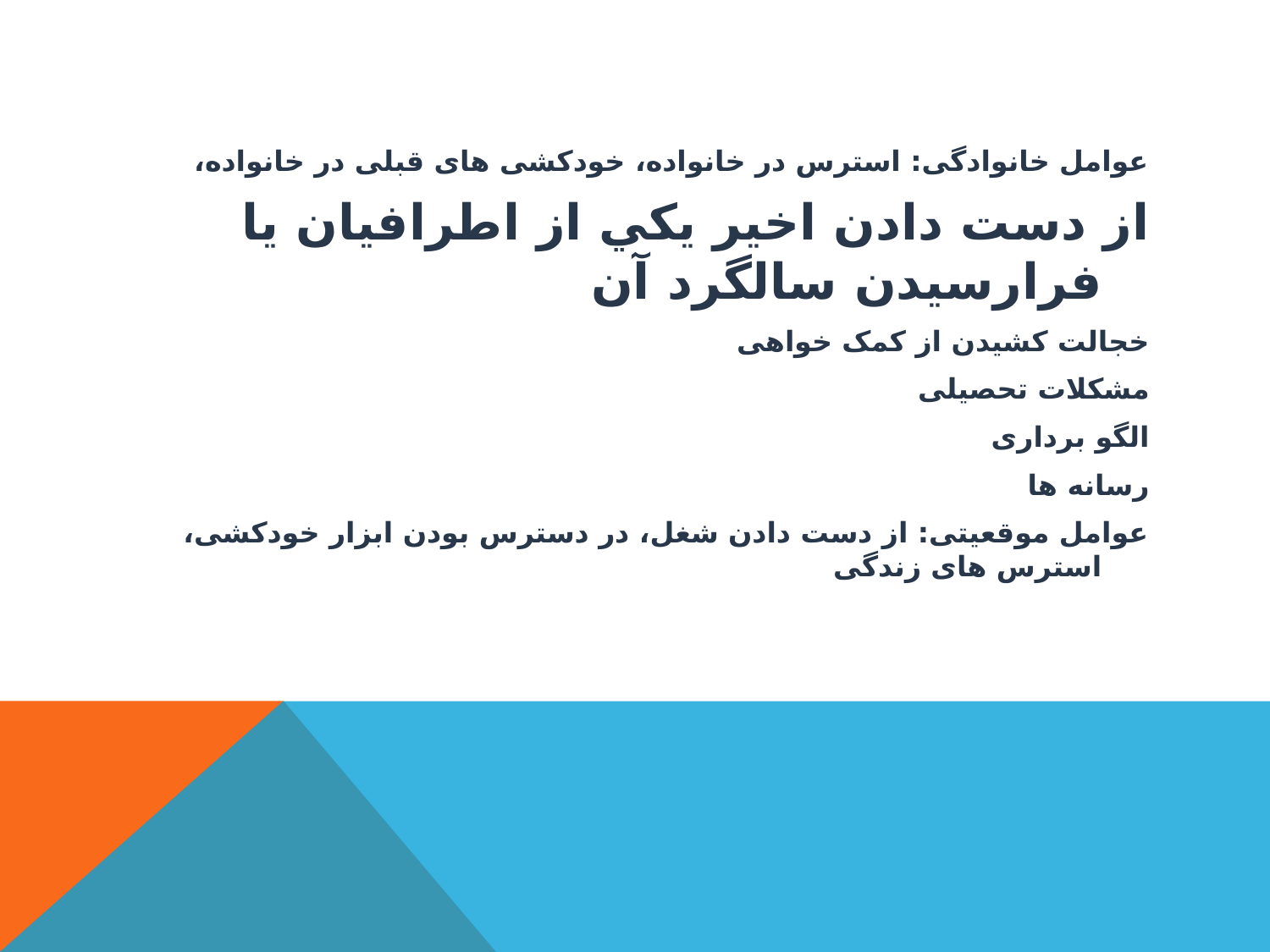

عوامل خانوادگی: استرس در خانواده، خودکشی های قبلی در خانواده،
از دست دادن اخير يكي از اطرافيان يا فرارسيدن سالگرد آن
خجالت کشیدن از کمک خواهی
مشکلات تحصیلی
الگو برداری
رسانه ها
عوامل موقعیتی: از دست دادن شغل، در دسترس بودن ابزار خودکشی، استرس های زندگی